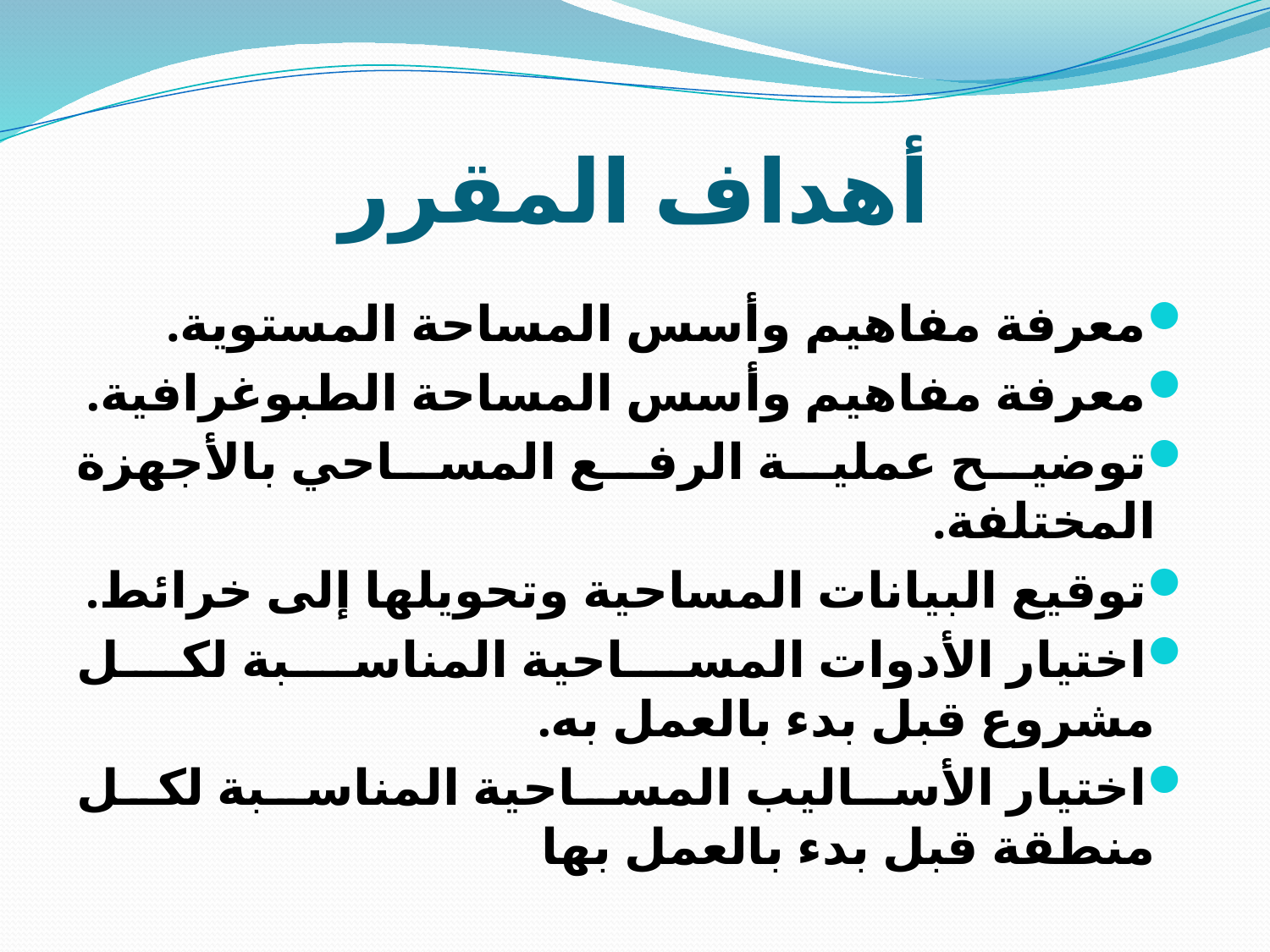

# أهداف المقرر
معرفة مفاهيم وأسس المساحة المستوية.
معرفة مفاهيم وأسس المساحة الطبوغرافية.
توضيح عملية الرفع المساحي بالأجهزة المختلفة.
توقيع البيانات المساحية وتحويلها إلى خرائط.
اختيار الأدوات المساحية المناسبة لكل مشروع قبل بدء بالعمل به.
اختيار الأساليب المساحية المناسبة لكل منطقة قبل بدء بالعمل بها